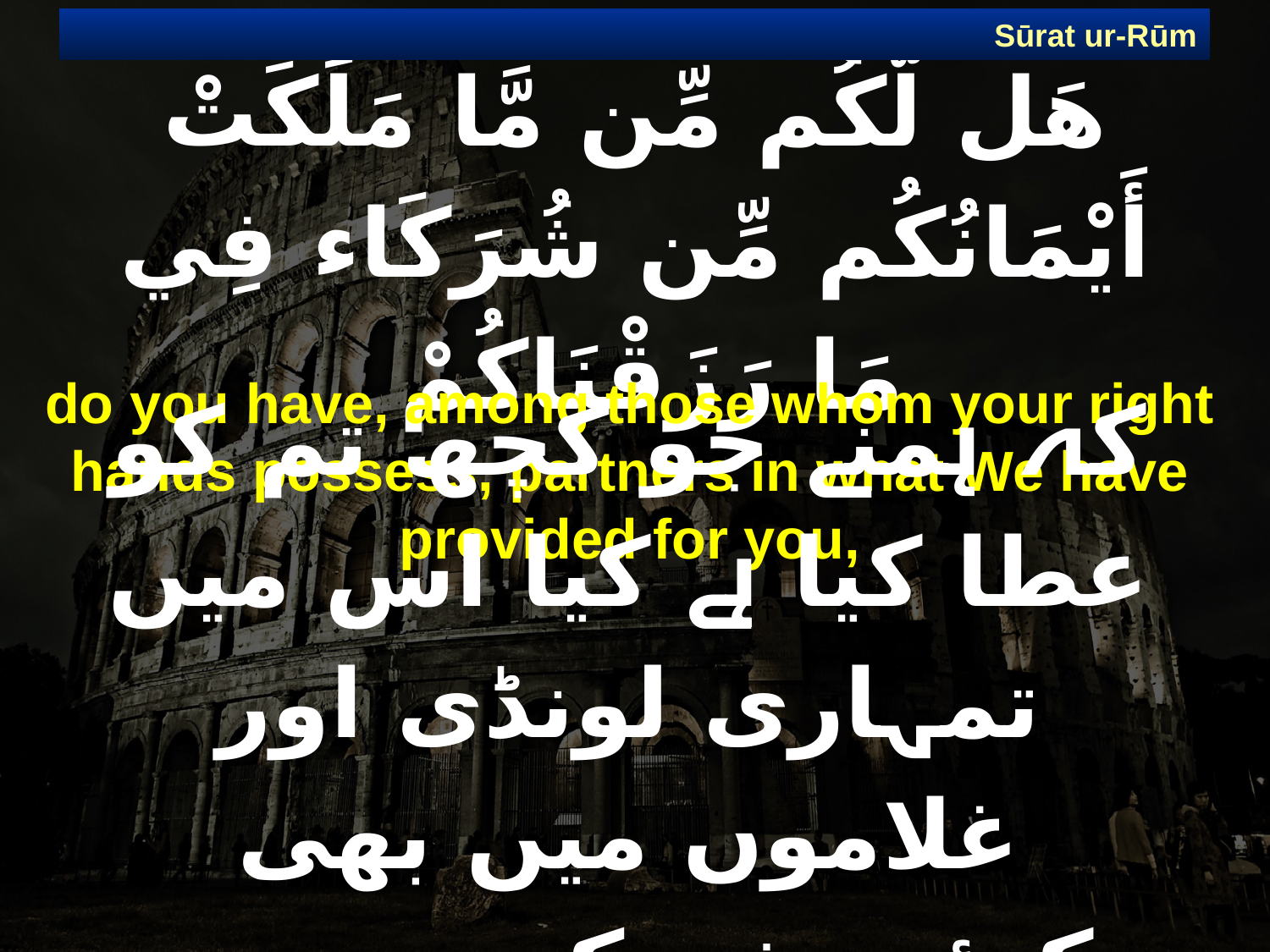

Sūrat ur-Rūm
# هَل لَّكُم مِّن مَّا مَلَكَتْ أَيْمَانُكُم مِّن شُرَكَاء فِي مَا رَزَقْنَاكُمْ
do you have, among those whom your right hands possess, partners in what We have provided for you,
کہ ہمنے جو کچھ تم کو عطا کیا ہے کیا اس میں تمہاری لونڈی اور غلاموں میں بھی کوئی شریک و حصہ دار ہے